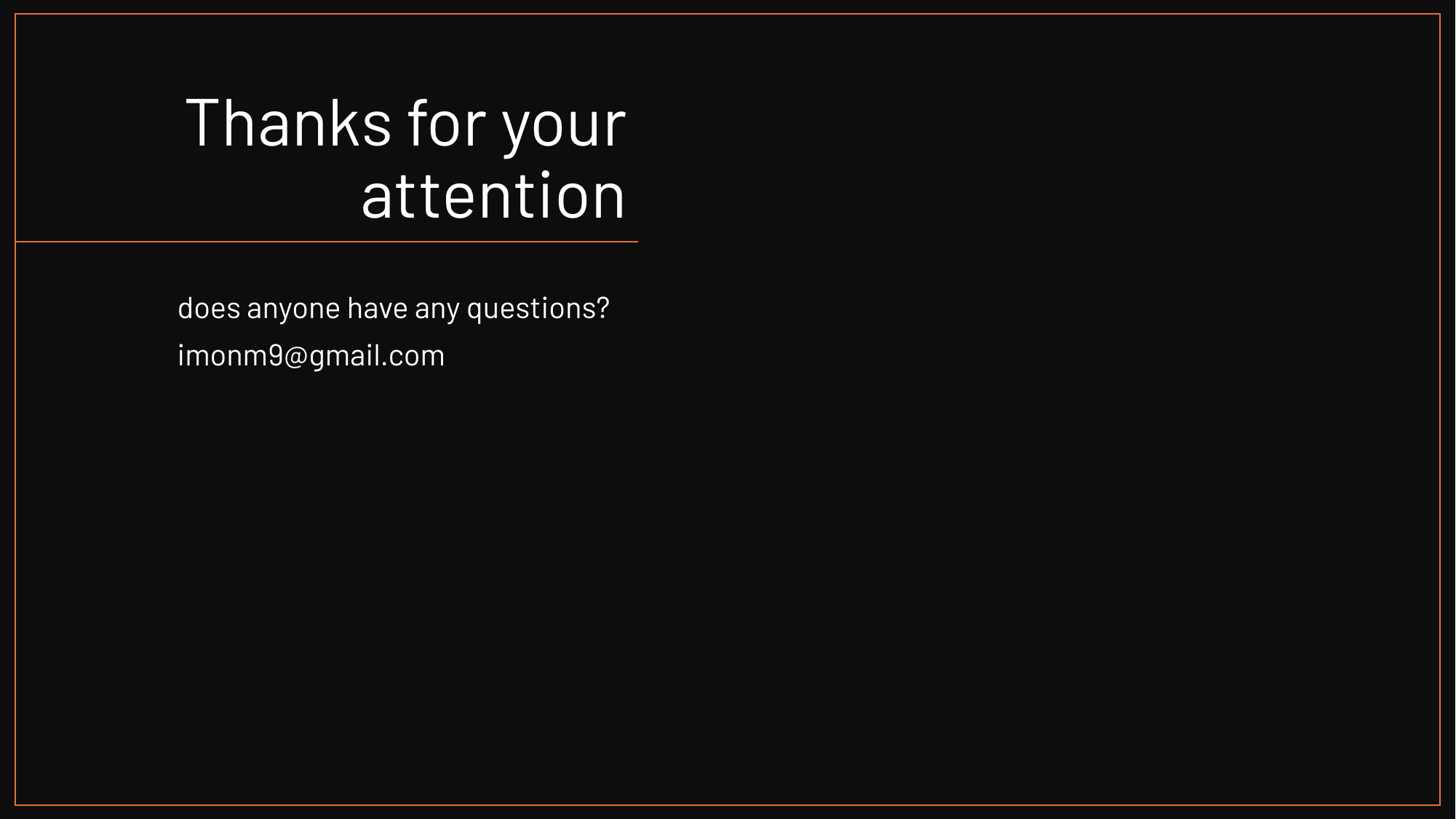

# Thanks for your attention
does anyone have any questions?
imonm9@gmail.com